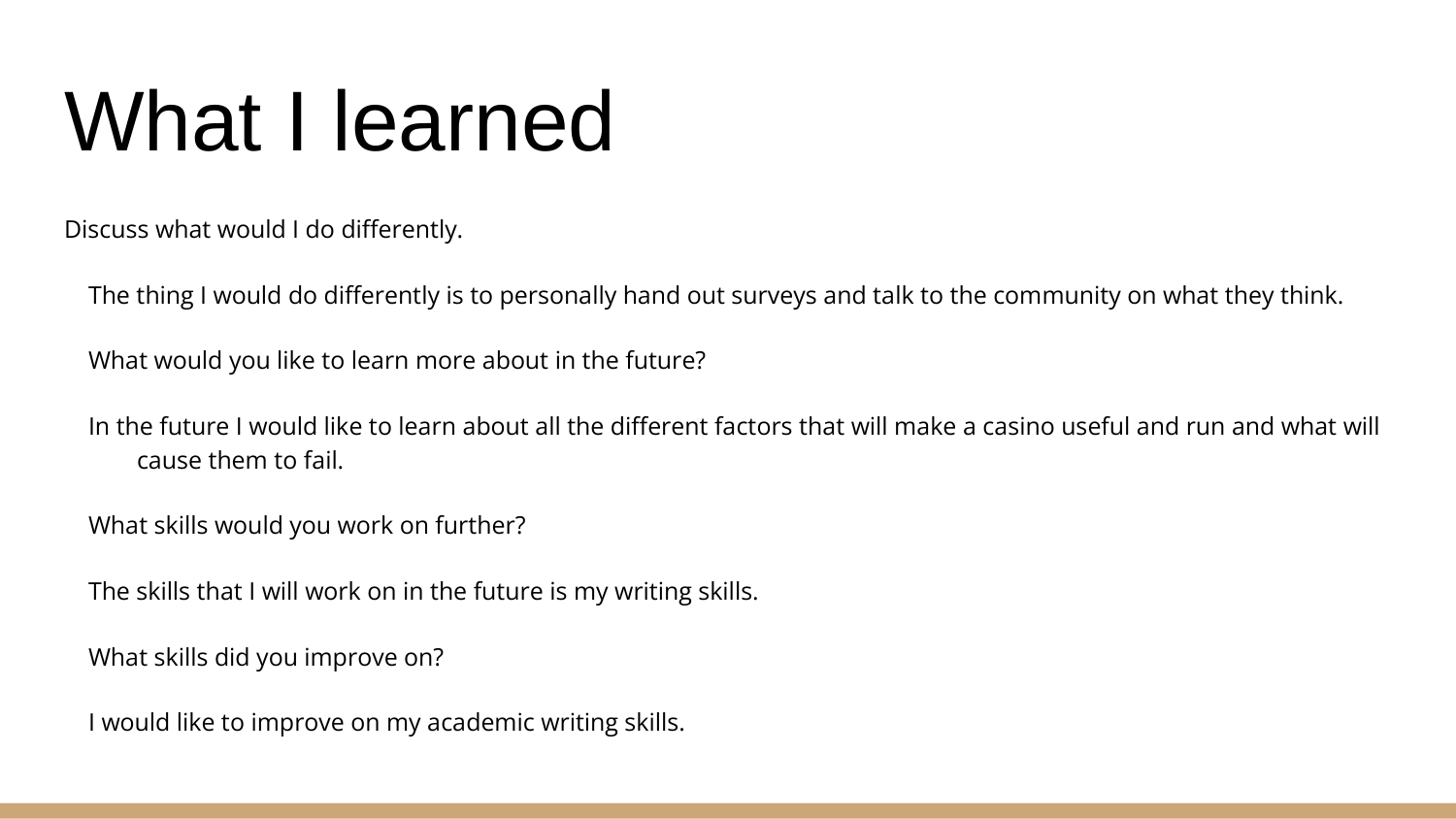

# What I learned
Discuss what would I do differently.
The thing I would do differently is to personally hand out surveys and talk to the community on what they think.
What would you like to learn more about in the future?
In the future I would like to learn about all the different factors that will make a casino useful and run and what will cause them to fail.
What skills would you work on further?
The skills that I will work on in the future is my writing skills.
What skills did you improve on?
I would like to improve on my academic writing skills.